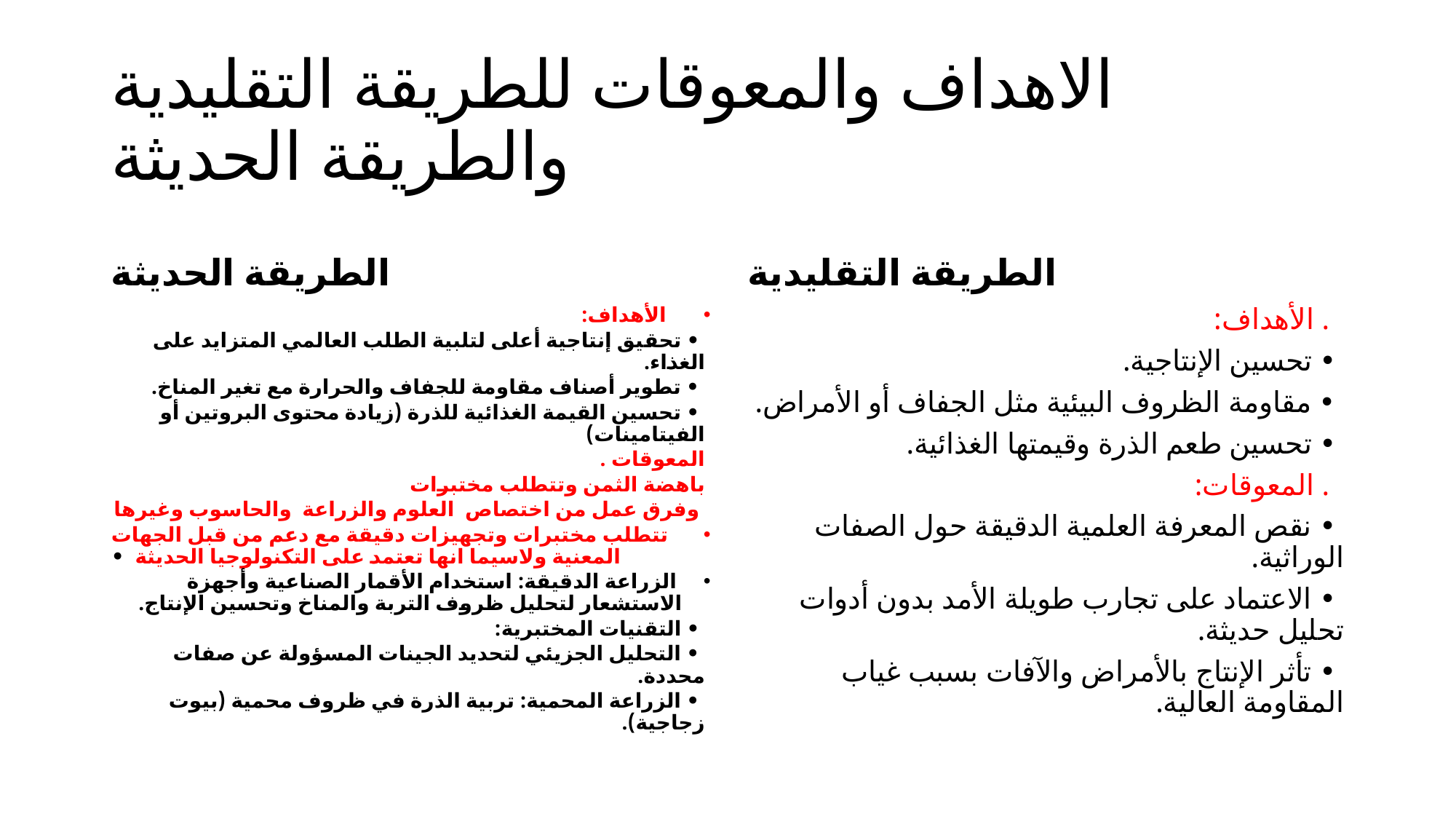

# الاهداف والمعوقات للطريقة التقليدية والطريقة الحديثة
الطريقة الحديثة
الطريقة التقليدية
   الأهداف:
 • تحقيق إنتاجية أعلى لتلبية الطلب العالمي المتزايد على الغذاء.
 • تطوير أصناف مقاومة للجفاف والحرارة مع تغير المناخ.
 • تحسين القيمة الغذائية للذرة (زيادة محتوى البروتين أو الفيتامينات)
المعوقات .
باهضة الثمن وتتطلب مختبرات
 وفرق عمل من اختصاص  العلوم والزراعة  والحاسوب وغيرها
تتطلب مختبرات وتجهيزات دقيقة مع دعم من قبل الجهات المعنية ولاسيما انها تعتمد على التكنولوجيا الحديثة  •
 الزراعة الدقيقة: استخدام الأقمار الصناعية وأجهزة الاستشعار لتحليل ظروف التربة والمناخ وتحسين الإنتاج.
 • التقنيات المختبرية:
 • التحليل الجزيئي لتحديد الجينات المسؤولة عن صفات محددة.
 • الزراعة المحمية: تربية الذرة في ظروف محمية (بيوت زجاجية).

  . الأهداف:
 • تحسين الإنتاجية.
 • مقاومة الظروف البيئية مثل الجفاف أو الأمراض.
 • تحسين طعم الذرة وقيمتها الغذائية.
  . المعوقات:
 • نقص المعرفة العلمية الدقيقة حول الصفات الوراثية.
 • الاعتماد على تجارب طويلة الأمد بدون أدوات تحليل حديثة.
 • تأثر الإنتاج بالأمراض والآفات بسبب غياب المقاومة العالية.